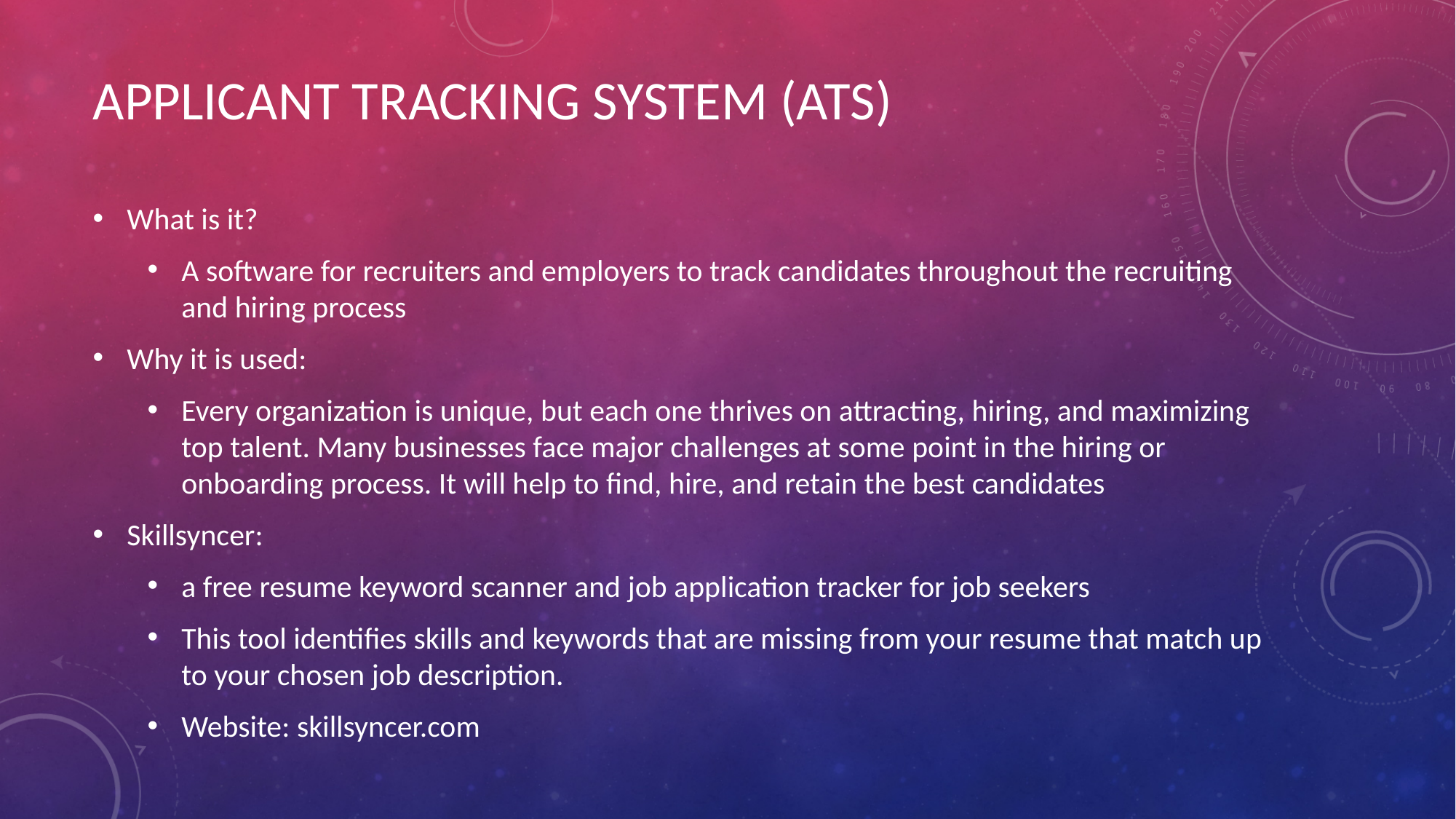

# APPLICANT TRACKING SYSTEM (ATS)
What is it?
A software for recruiters and employers to track candidates throughout the recruiting and hiring process
Why it is used:
Every organization is unique, but each one thrives on attracting, hiring, and maximizing top talent. Many businesses face major challenges at some point in the hiring or onboarding process. It will help to find, hire, and retain the best candidates
Skillsyncer:
a free resume keyword scanner and job application tracker for job seekers
This tool identifies skills and keywords that are missing from your resume that match up to your chosen job description.
Website: skillsyncer.com